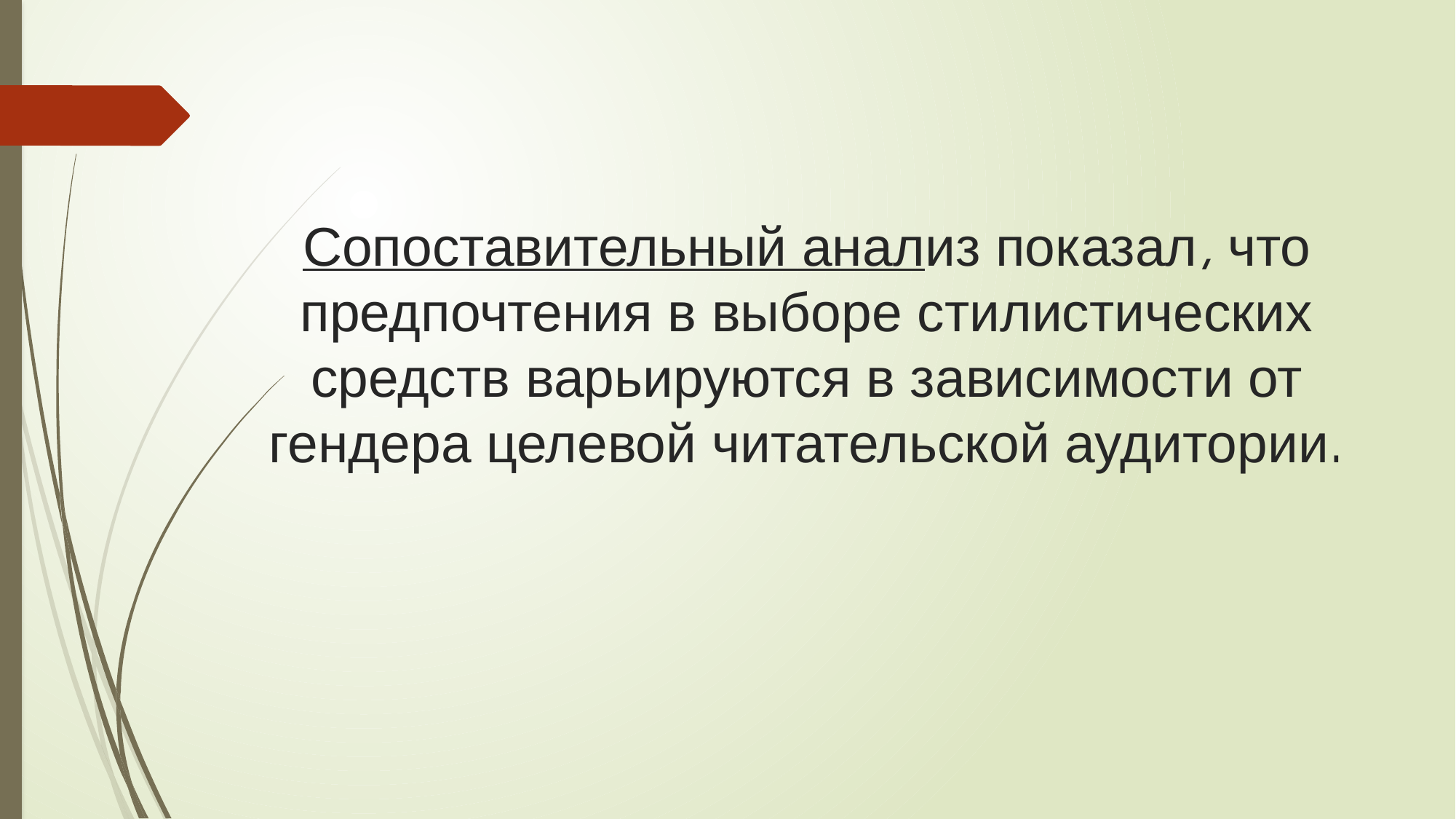

# Сопоставительный анализ показал, что предпочтения в выборе стилистических средств варьируются в зависимости от гендера целевой читательской аудитории.